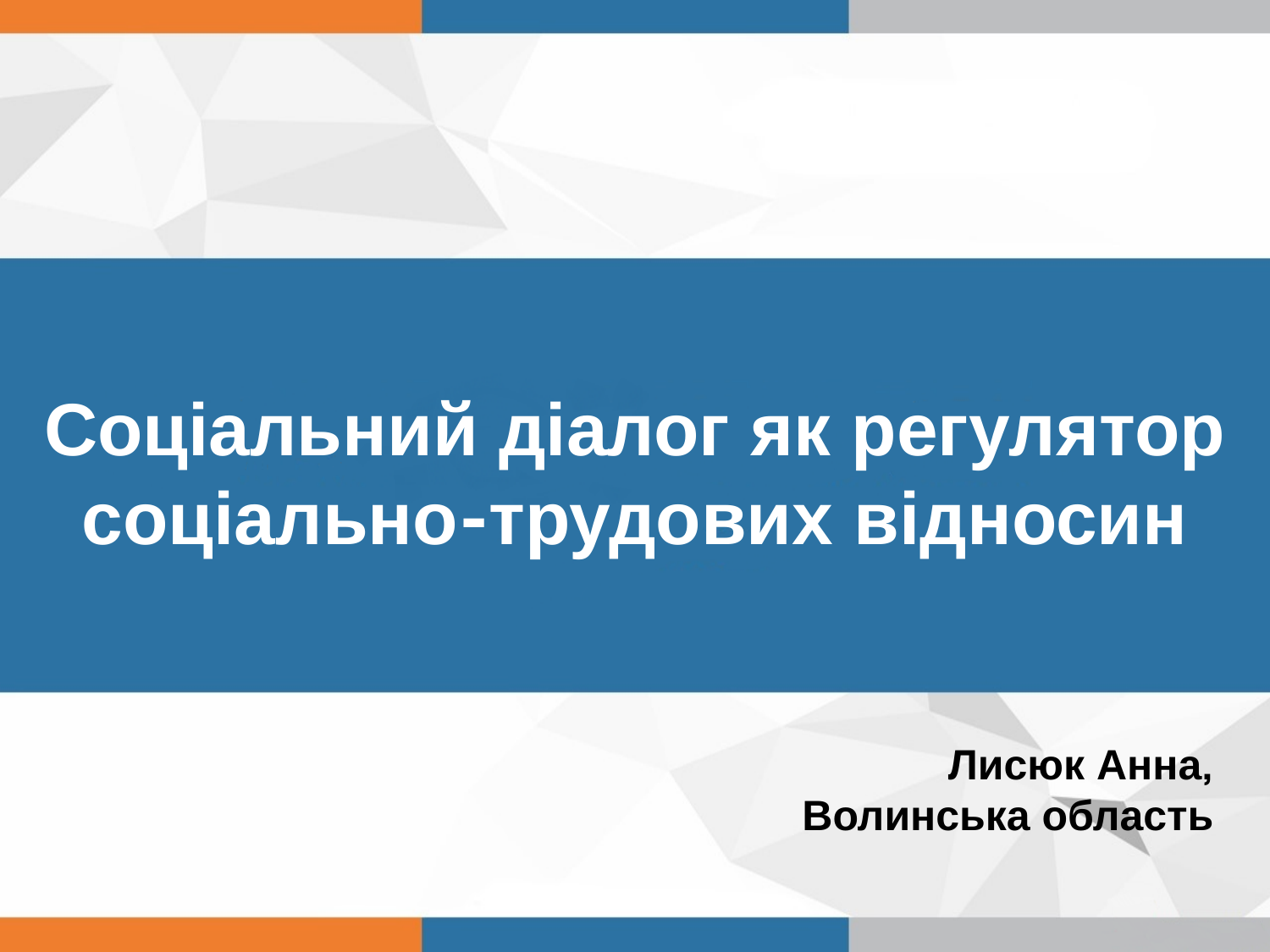

#
Соціальний діалог як регулятор соціально-трудових відносин
Лисюк Анна,
Волинська область